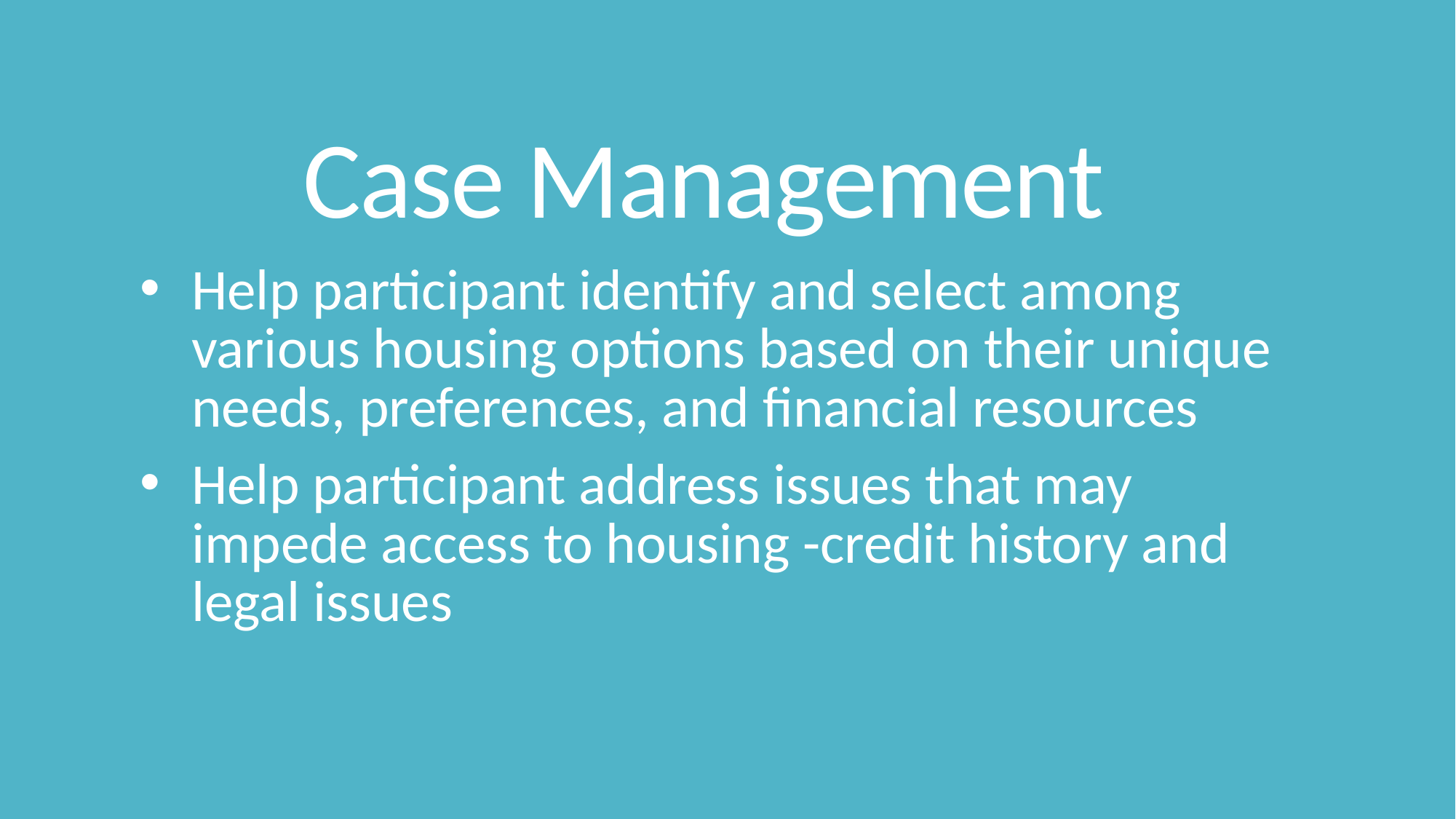

# Case Management
Help participant identify and select among various housing options based on their unique needs, preferences, and financial resources
Help participant address issues that may impede access to housing -credit history and legal issues